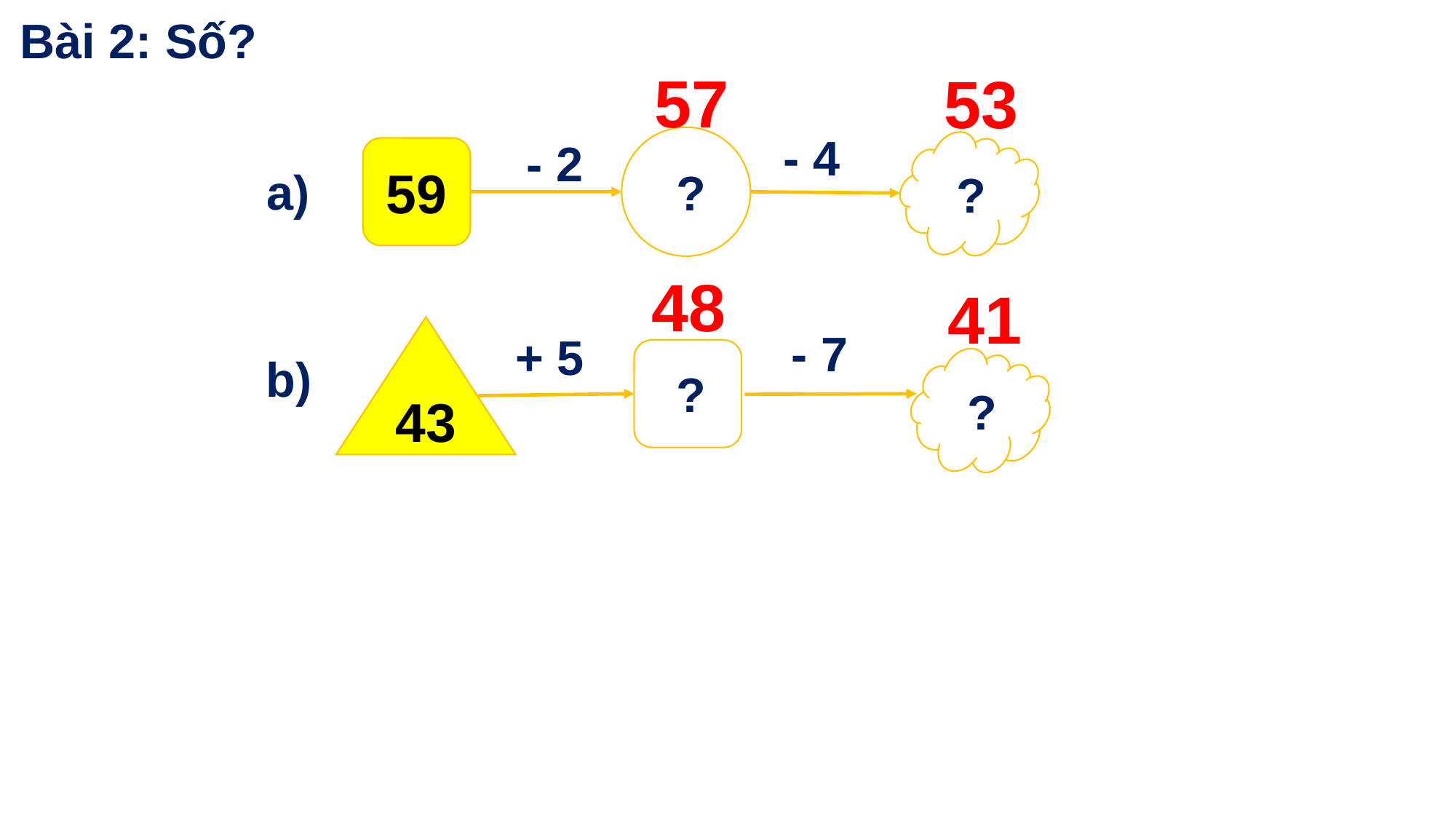

Bài 2: Số?
57
53
- 4

- 2

59
a)
?
?
48
41
43
- 7
+ 5

b)

?
?